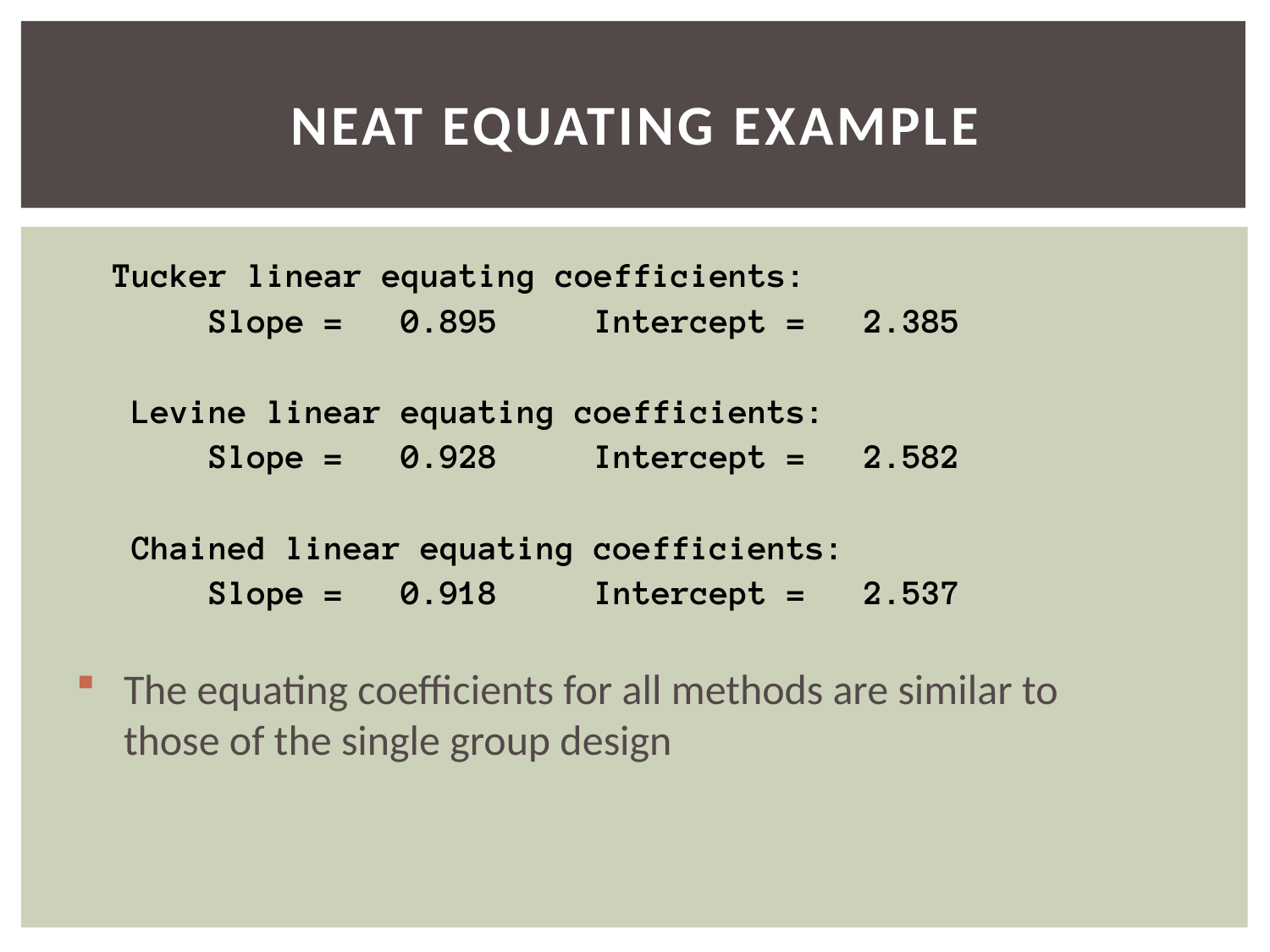

# neat Equating example
Tucker linear equating coefficients:
     Slope =   0.895     Intercept =   2.385

 Levine linear equating coefficients:
     Slope =   0.928     Intercept =   2.582

 Chained linear equating coefficients:
     Slope =   0.918     Intercept =   2.537

The equating coefficients for all methods are similar to those of the single group design